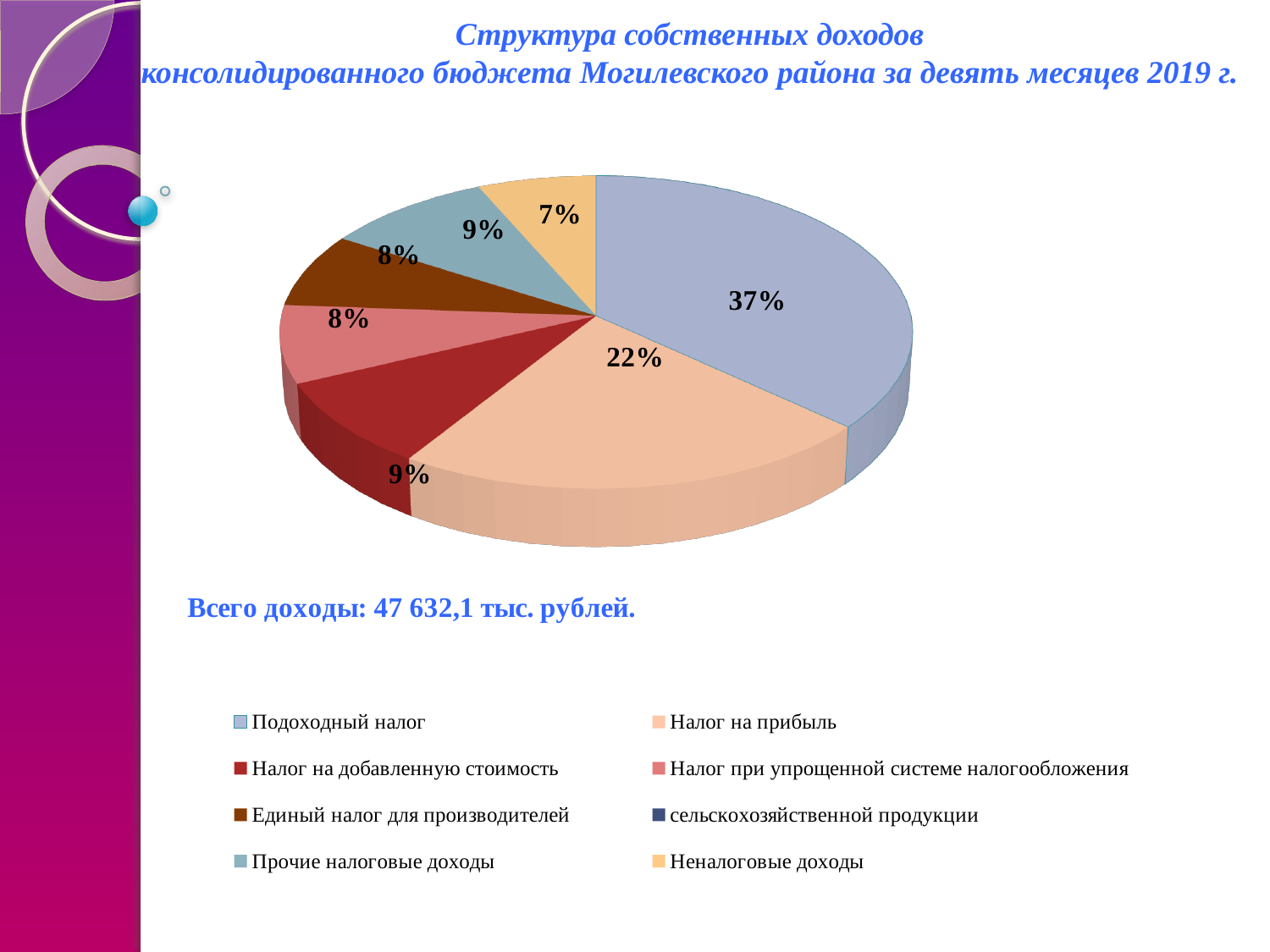

# Структура собственных доходов консолидированного бюджета Могилевского района за девять месяцев 2019 г.

[unsupported chart]